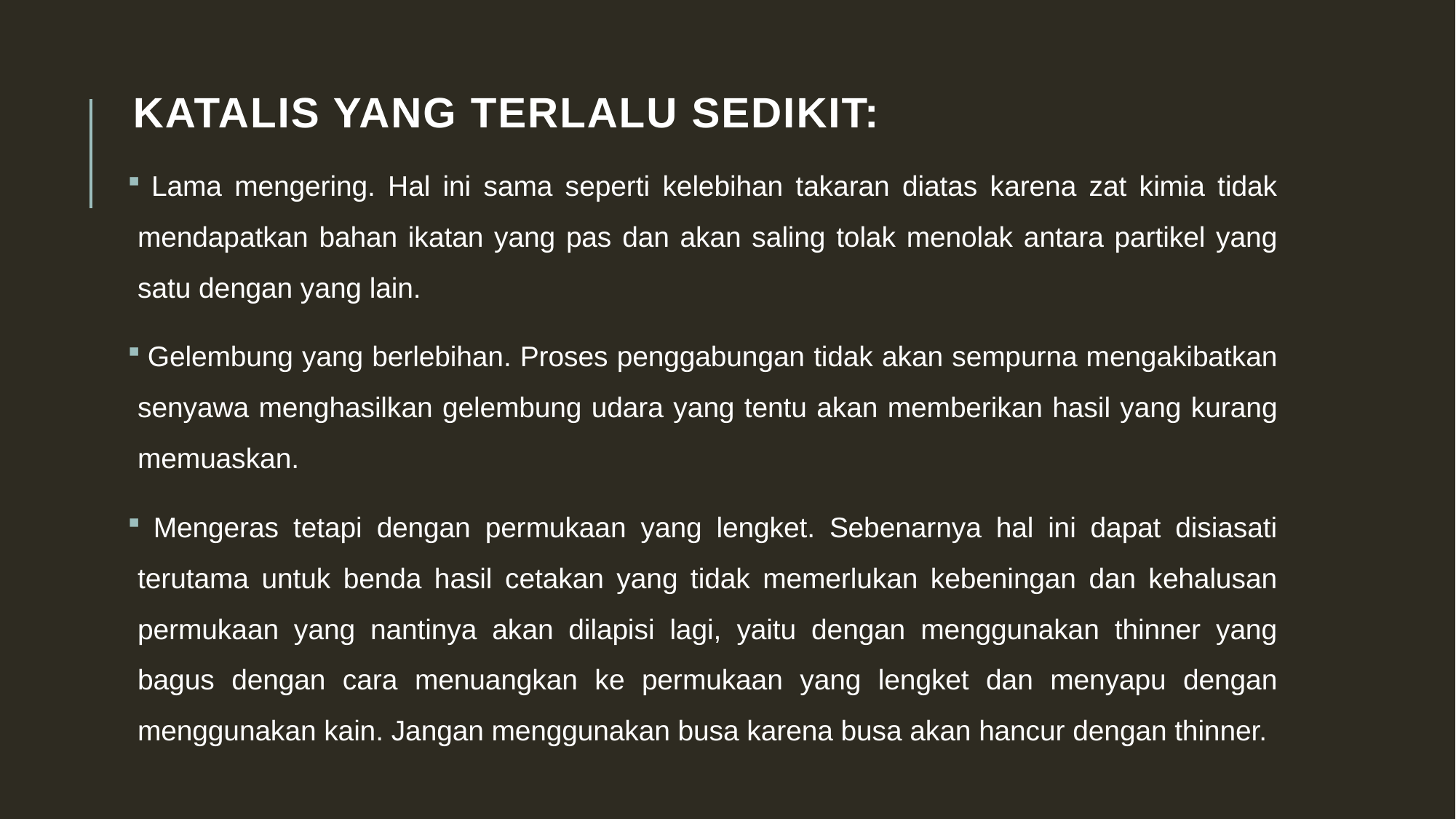

# katalis yang terlalu sedikit:
 Lama mengering. Hal ini sama seperti kelebihan takaran diatas karena zat kimia tidak mendapatkan bahan ikatan yang pas dan akan saling tolak menolak antara partikel yang satu dengan yang lain.
 Gelembung yang berlebihan. Proses penggabungan tidak akan sempurna mengakibatkan senyawa menghasilkan gelembung udara yang tentu akan memberikan hasil yang kurang memuaskan.
 Mengeras tetapi dengan permukaan yang lengket. Sebenarnya hal ini dapat disiasati terutama untuk benda hasil cetakan yang tidak memerlukan kebeningan dan kehalusan permukaan yang nantinya akan dilapisi lagi, yaitu dengan menggunakan thinner yang bagus dengan cara menuangkan ke permukaan yang lengket dan menyapu dengan menggunakan kain. Jangan menggunakan busa karena busa akan hancur dengan thinner.